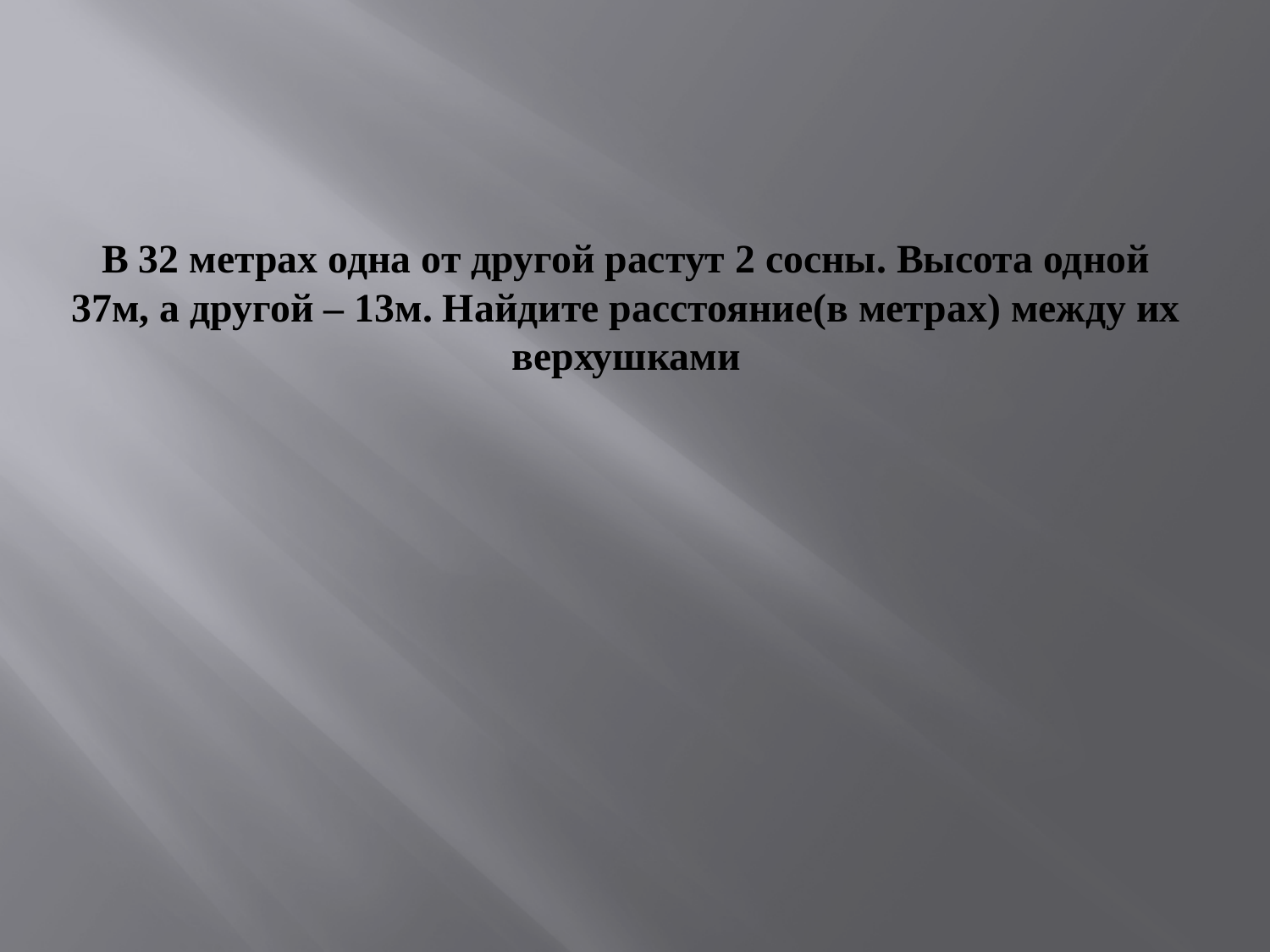

# В 32 метрах одна от другой растут 2 сосны. Высота одной 37м, а другой – 13м. Найдите расстояние(в метрах) между их верхушками